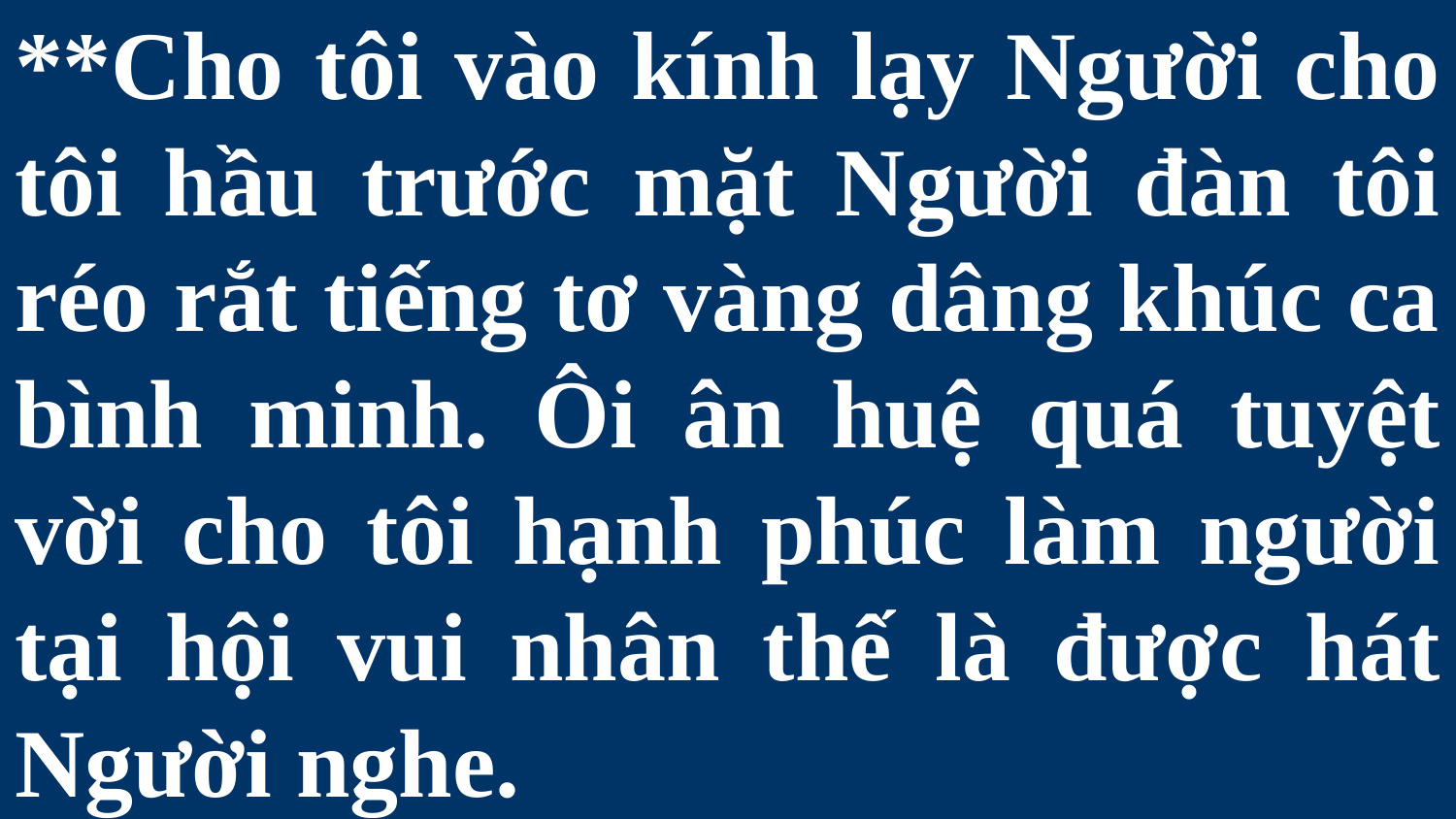

# **Cho tôi vào kính lạy Người cho tôi hầu trước mặt Người đàn tôi réo rắt tiếng tơ vàng dâng khúc ca bình minh. Ôi ân huệ quá tuyệt vời cho tôi hạnh phúc làm người tại hội vui nhân thế là được hát Người nghe.